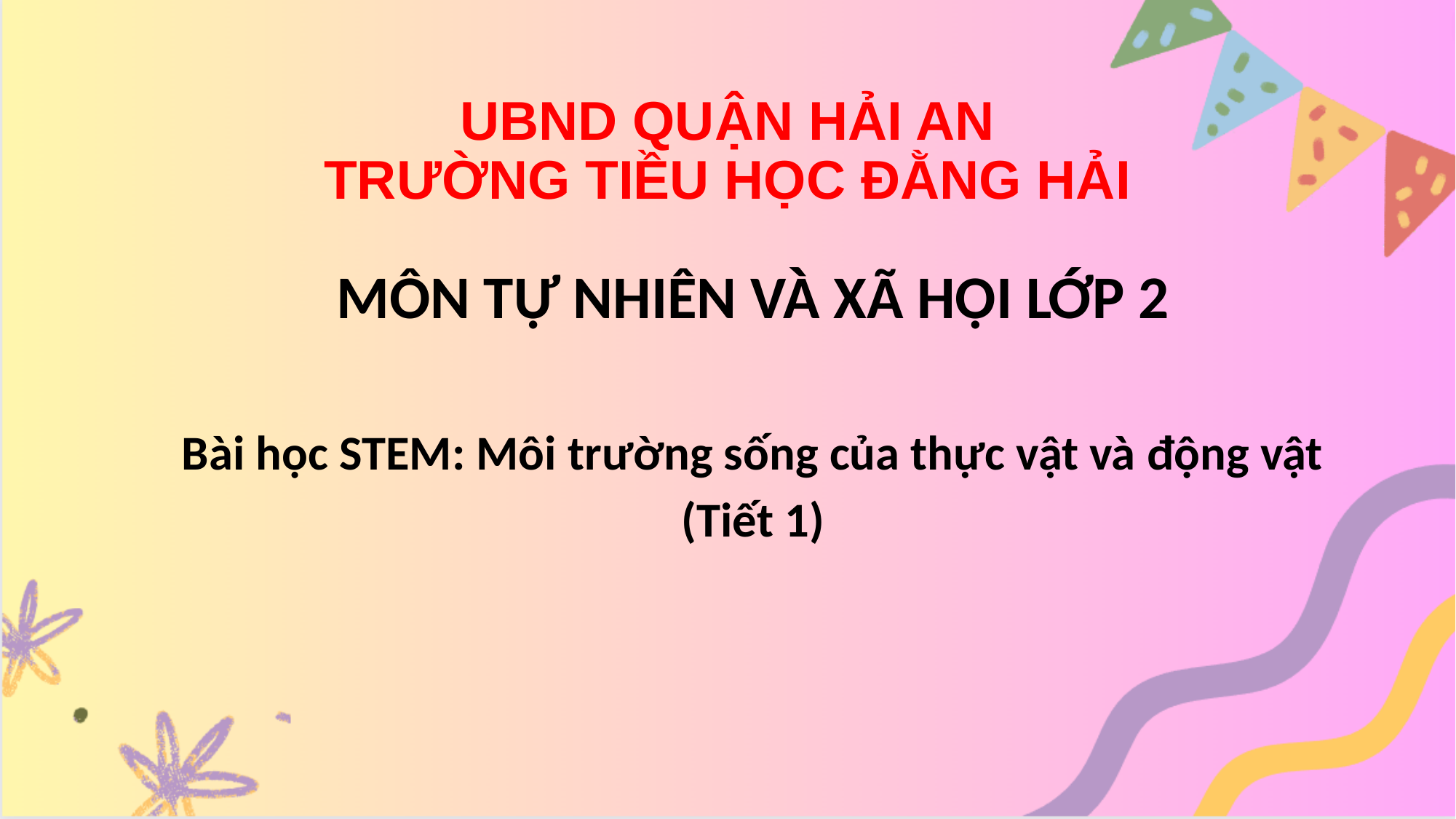

# UBND QUẬN HẢI AN TRƯỜNG TIỀU HỌC ĐẰNG HẢI
MÔN TỰ NHIÊN VÀ XÃ HỘI LỚP 2

Bài học STEM: Môi trường sống của thực vật và động vật
(Tiết 1)